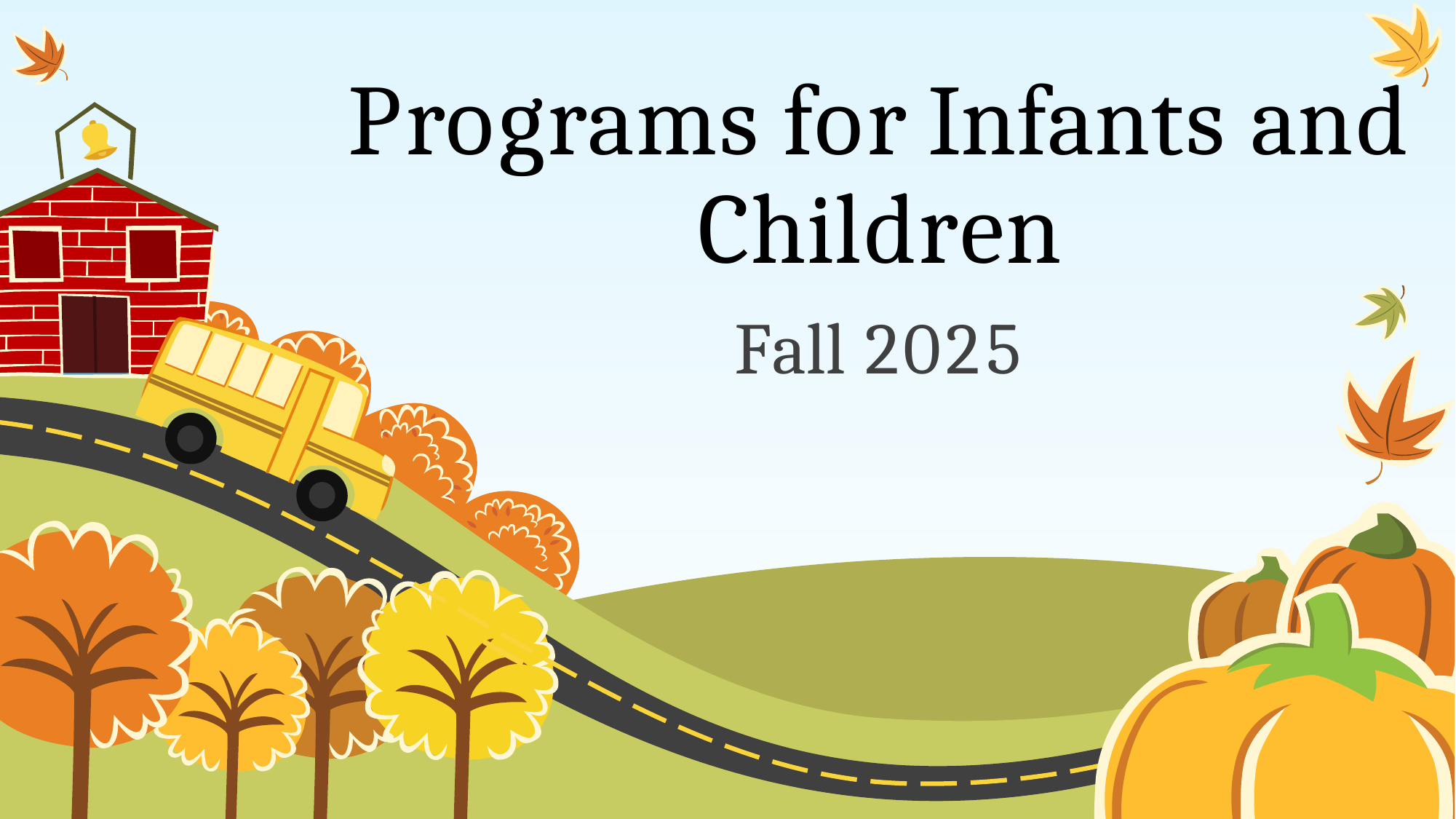

# Programs for Infants and Children
Fall 2025